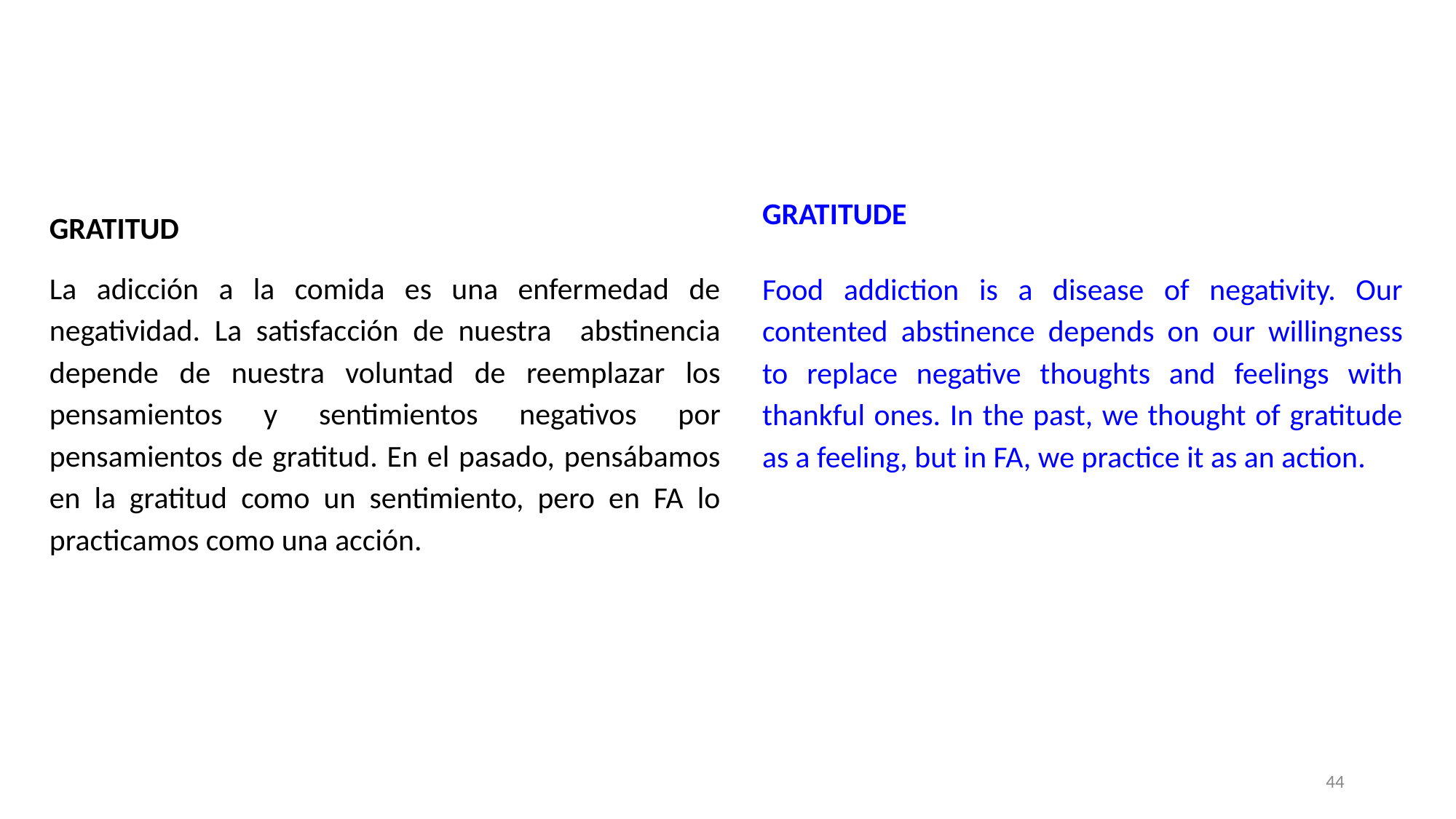

GRATITUDE

Food addiction is a disease of negativity. Our contented abstinence depends on our willingness to replace negative thoughts and feelings with thankful ones. In the past, we thought of gratitude as a feeling, but in FA, we practice it as an action.

GRATITUD

La adicción a la comida es una enfermedad de negatividad. La satisfacción de nuestra  abstinencia depende de nuestra voluntad de reemplazar los pensamientos y sentimientos negativos por pensamientos de gratitud. En el pasado, pensábamos en la gratitud como un sentimiento, pero en FA lo practicamos como una acción.

44